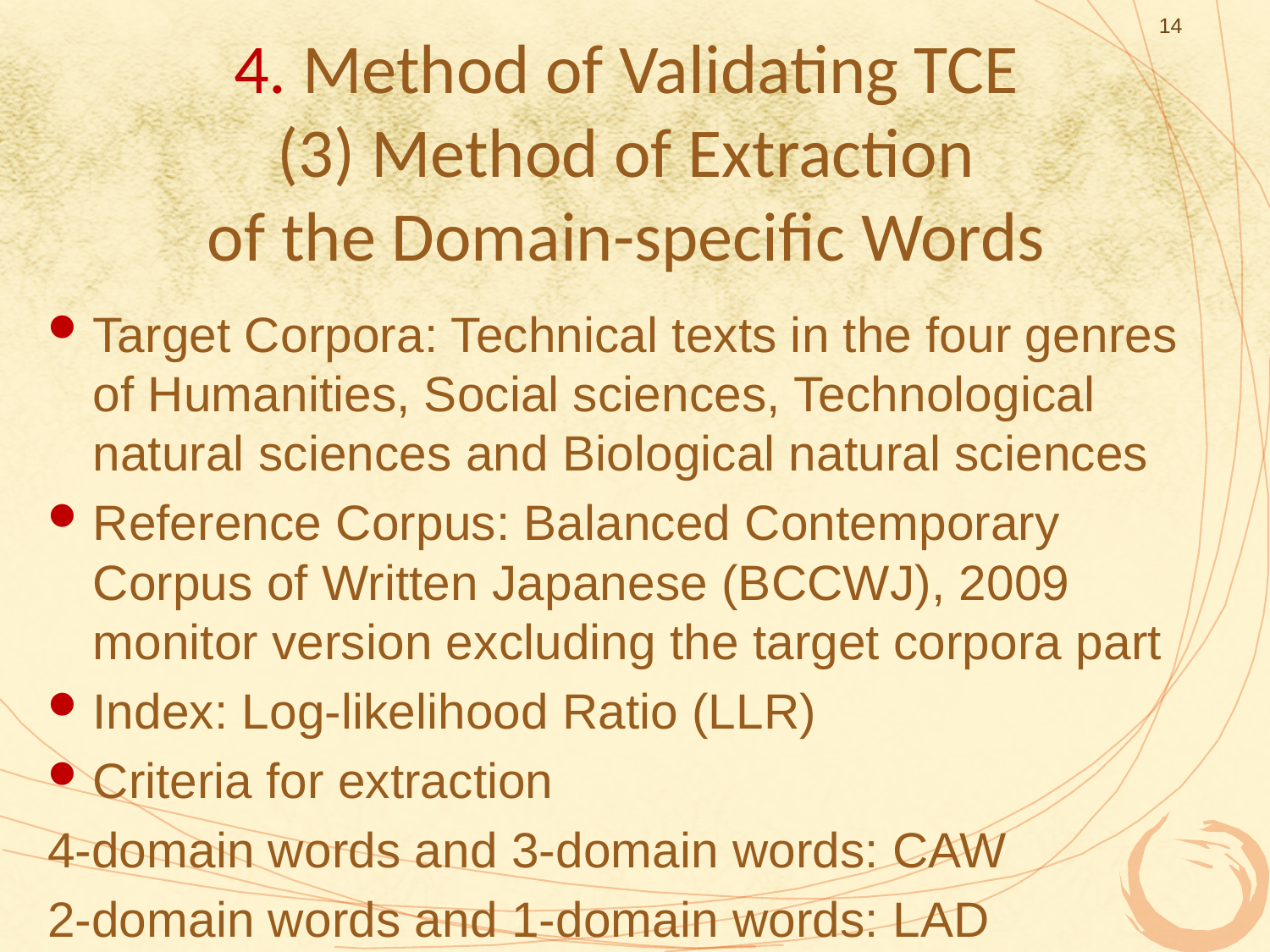

14
# 4. Method of Validating TCE (3) Method of Extraction of the Domain-specific Words
Target Corpora: Technical texts in the four genres of Humanities, Social sciences, Technological natural sciences and Biological natural sciences
Reference Corpus: Balanced Contemporary Corpus of Written Japanese (BCCWJ), 2009 monitor version excluding the target corpora part
Index: Log-likelihood Ratio (LLR)
Criteria for extraction
4-domain words and 3-domain words: CAW
2-domain words and 1-domain words: LAD